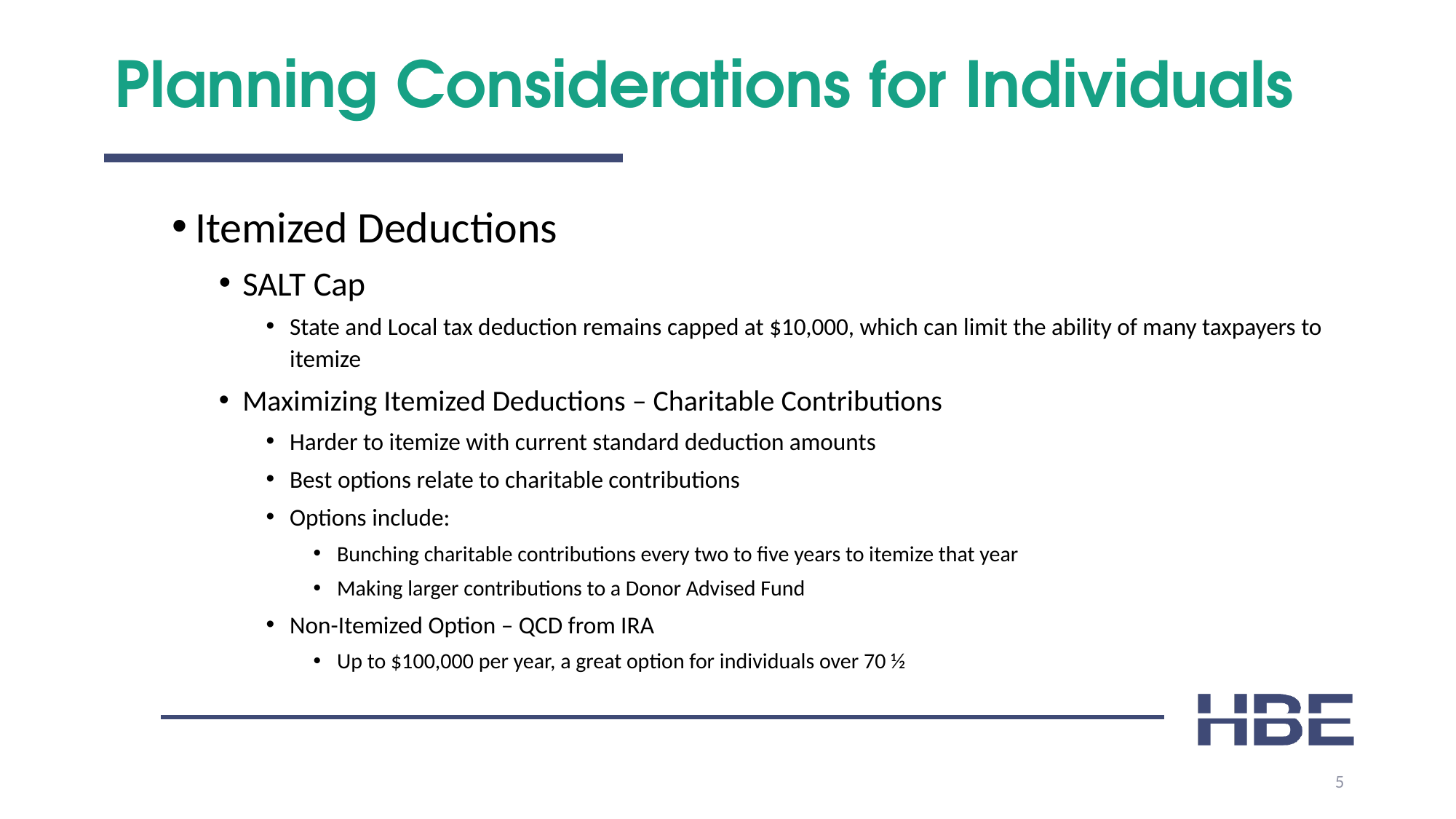

# Planning Considerations for Individuals
Itemized Deductions
SALT Cap
State and Local tax deduction remains capped at $10,000, which can limit the ability of many taxpayers to itemize
Maximizing Itemized Deductions – Charitable Contributions
Harder to itemize with current standard deduction amounts
Best options relate to charitable contributions
Options include:
Bunching charitable contributions every two to five years to itemize that year
Making larger contributions to a Donor Advised Fund
Non-Itemized Option – QCD from IRA
Up to $100,000 per year, a great option for individuals over 70 ½

5